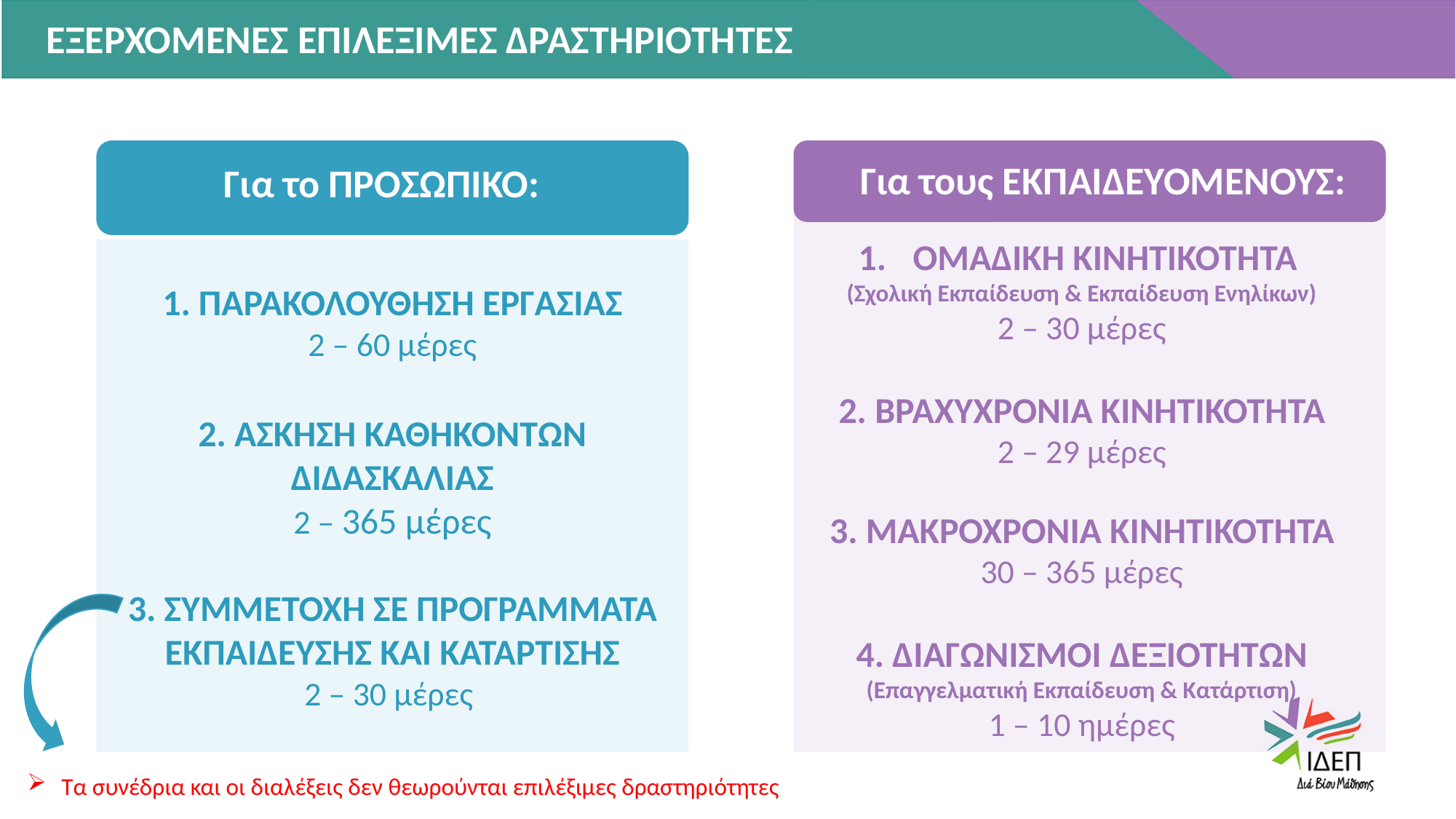

ΕΞΕΡΧΟΜΕΝΕΣ ΕΠΙΛΕΞΙΜΕΣ ΔΡΑΣΤΗΡΙΟΤΗΤΕΣ

Για το ΠΡΟΣΩΠΙΚΟ:
1. ΠΑΡΑΚΟΛΟΥΘΗΣΗ ΕΡΓΑΣΙΑΣ
2 – 60 μέρες

2. ΑΣΚΗΣΗ ΚΑΘΗΚΟΝΤΩΝ ΔΙΔΑΣΚΑΛΙΑΣ
2 – 365 μέρες

3. ΣΥΜΜΕΤΟΧΗ ΣΕ ΠΡΟΓΡΑΜΜΑΤΑ ΕΚΠΑΙΔΕΥΣΗΣ ΚΑΙ ΚΑΤΑΡΤΙΣΗΣ
2 – 30 μέρες

Για τους ΕΚΠΑΙΔΕΥΟΜΕΝΟΥΣ:

ΟΜΑΔΙΚΗ ΚΙΝΗΤΙΚΟΤΗΤΑ
(Σχολική Εκπαίδευση & Εκπαίδευση Ενηλίκων)
2 – 30 μέρες

2. ΒΡΑΧΥΧΡΟΝΙΑ ΚΙΝΗΤΙΚΟΤΗΤΑ
2 – 29 μέρες

3. ΜΑΚΡΟΧΡΟΝΙΑ ΚΙΝΗΤΙΚΟΤΗΤΑ
30 – 365 μέρες

4. ΔΙΑΓΩΝΙΣΜΟΙ ΔΕΞΙΟΤΗΤΩΝ
(Επαγγελματική Εκπαίδευση & Κατάρτιση)
1 – 10 ημέρες

Τα συνέδρια και οι διαλέξεις δεν θεωρούνται επιλέξιμες δραστηριότητες